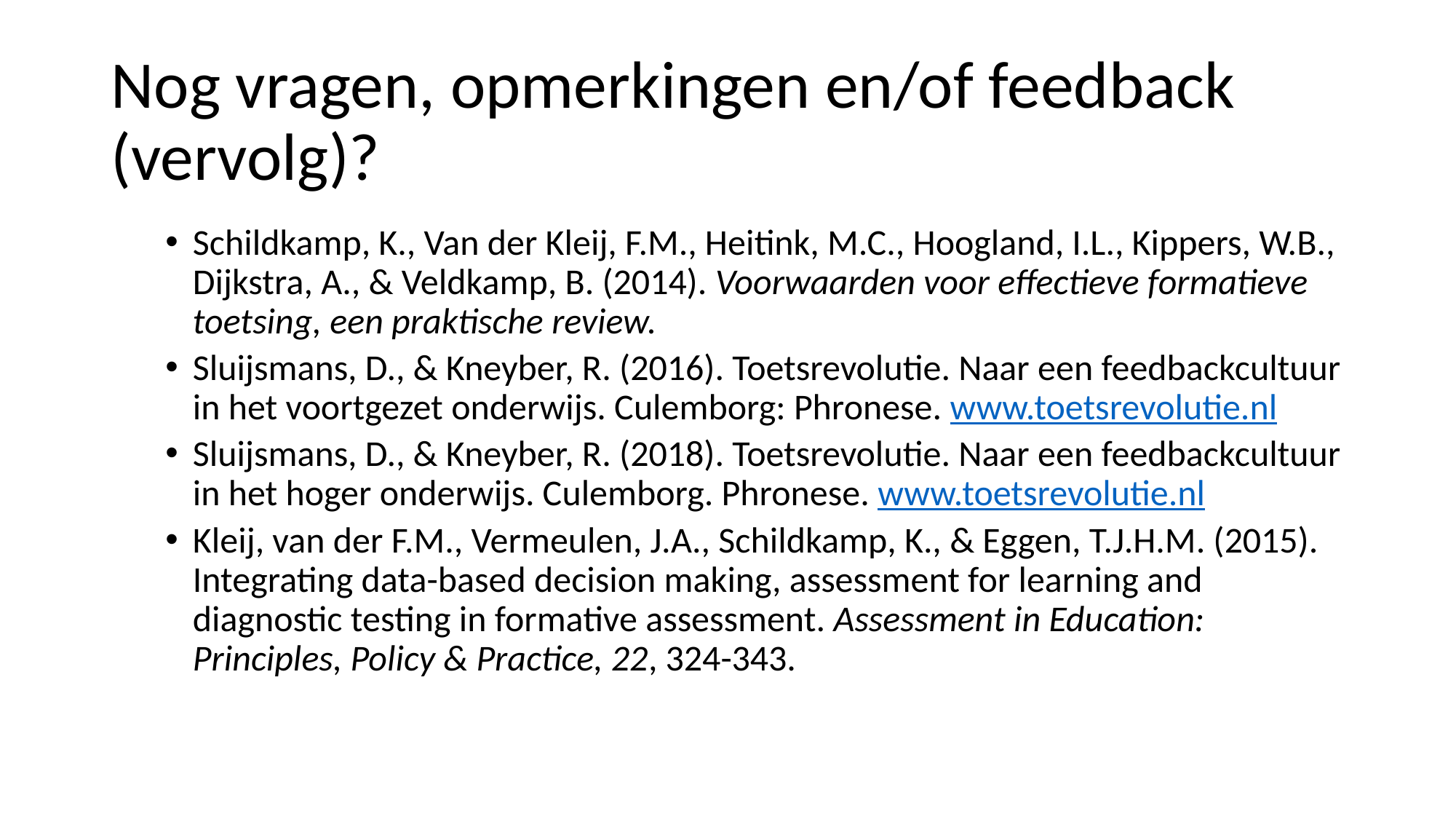

# Nog vragen, opmerkingen en/of feedback (vervolg)?
Schildkamp, K., Van der Kleij, F.M., Heitink, M.C., Hoogland, I.L., Kippers, W.B., Dijkstra, A., & Veldkamp, B. (2014). Voorwaarden voor effectieve formatieve toetsing, een praktische review.
Sluijsmans, D., & Kneyber, R. (2016). Toetsrevolutie. Naar een feedbackcultuur in het voortgezet onderwijs. Culemborg: Phronese. www.toetsrevolutie.nl
Sluijsmans, D., & Kneyber, R. (2018). Toetsrevolutie. Naar een feedbackcultuur in het hoger onderwijs. Culemborg. Phronese. www.toetsrevolutie.nl
Kleij, van der F.M., Vermeulen, J.A., Schildkamp, K., & Eggen, T.J.H.M. (2015). Integrating data-based decision making, assessment for learning and diagnostic testing in formative assessment. Assessment in Education: Principles, Policy & Practice, 22, 324-343.